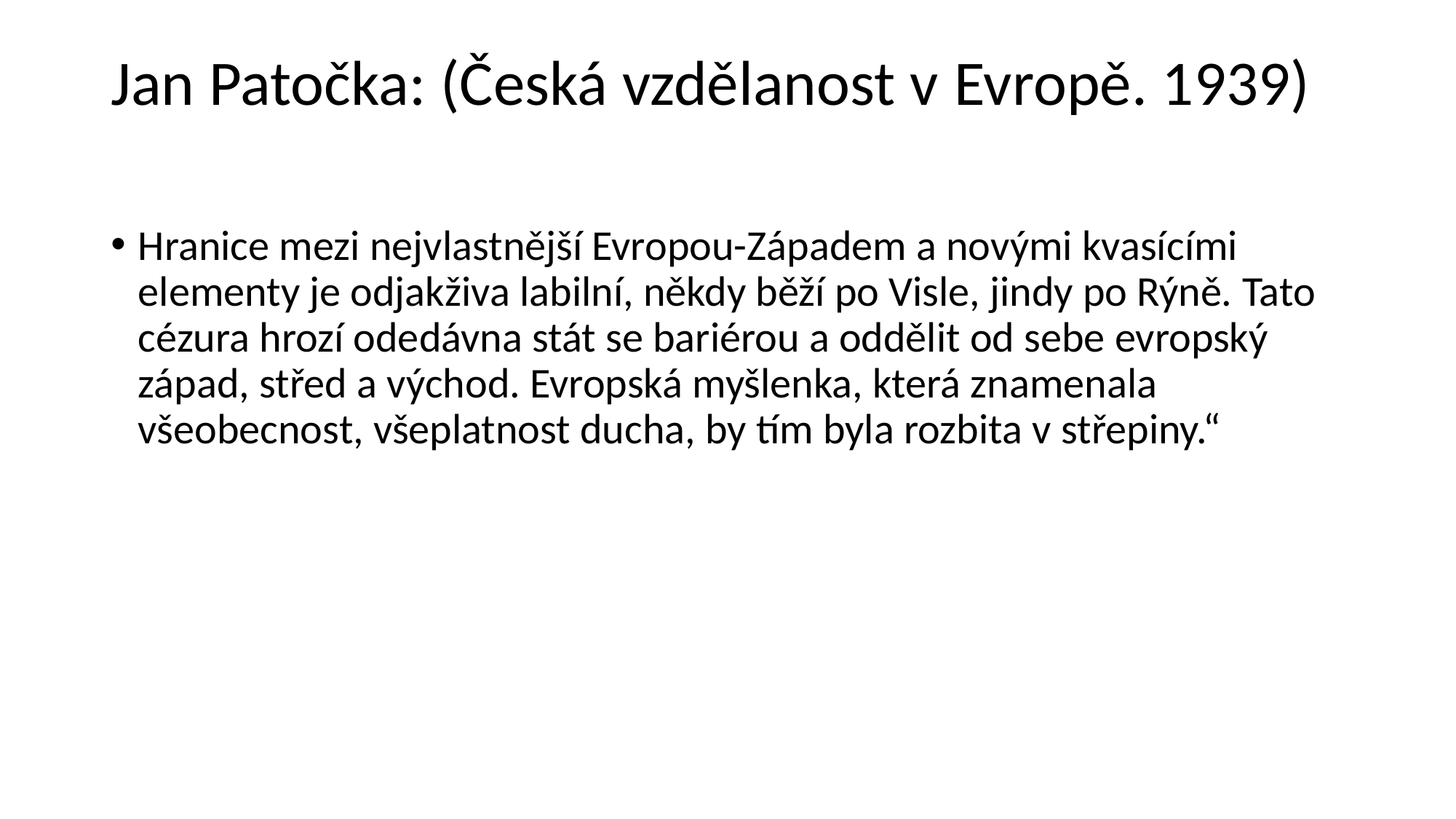

# Jan Patočka: (Česká vzdělanost v Evropě. 1939)
Hranice mezi nejvlastnější Evropou-Západem a novými kvasícími elementy je odjakživa labilní, někdy běží po Visle, jindy po Rýně. Tato cézura hrozí odedávna stát se bariérou a oddělit od sebe evropský západ, střed a východ. Evropská myšlenka, která znamenala všeobecnost, všeplatnost ducha, by tím byla rozbita v střepiny.“